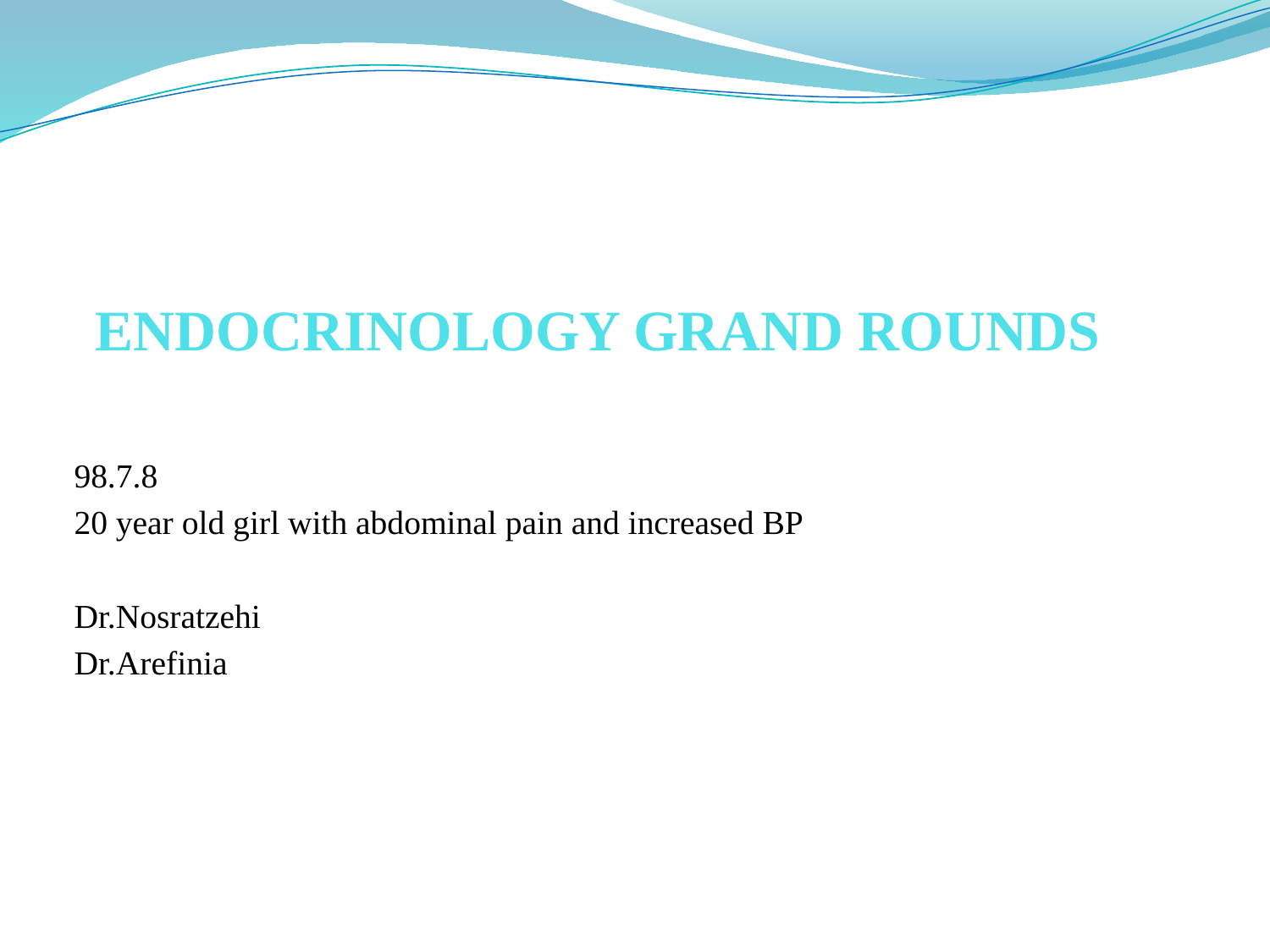

# ENDOCRINOLOGY GRAND ROUNDS
98.7.8
20 year old girl with abdominal pain and increased BP

Dr.Nosratzehi
Dr.Arefinia